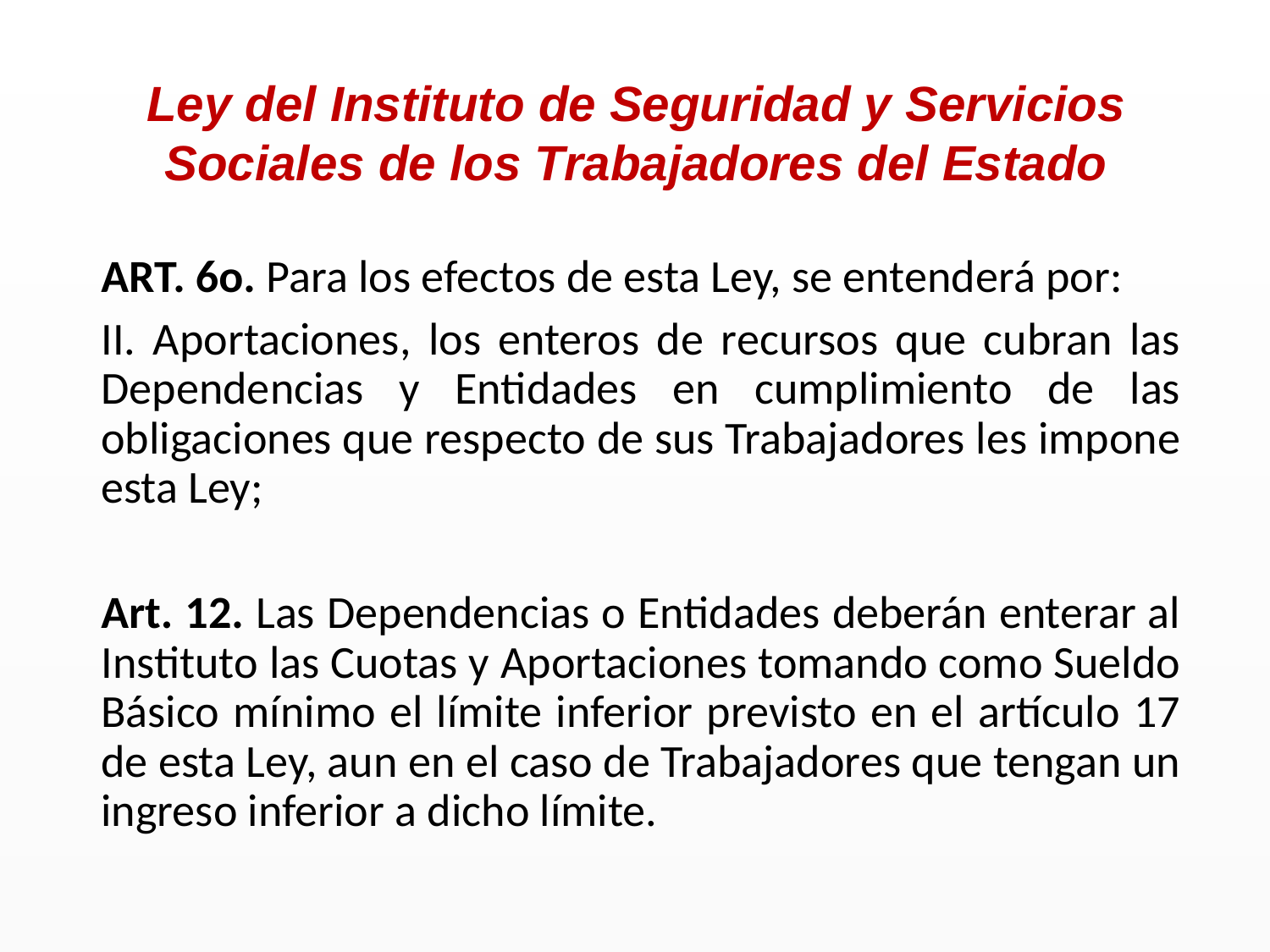

Ley del Instituto de Seguridad y Servicios Sociales de los Trabajadores del Estado
ART. 6o. Para los efectos de esta Ley, se entenderá por:
II. Aportaciones, los enteros de recursos que cubran las Dependencias y Entidades en cumplimiento de las obligaciones que respecto de sus Trabajadores les impone esta Ley;

Art. 12. Las Dependencias o Entidades deberán enterar al Instituto las Cuotas y Aportaciones tomando como Sueldo Básico mínimo el límite inferior previsto en el artículo 17 de esta Ley, aun en el caso de Trabajadores que tengan un ingreso inferior a dicho límite.